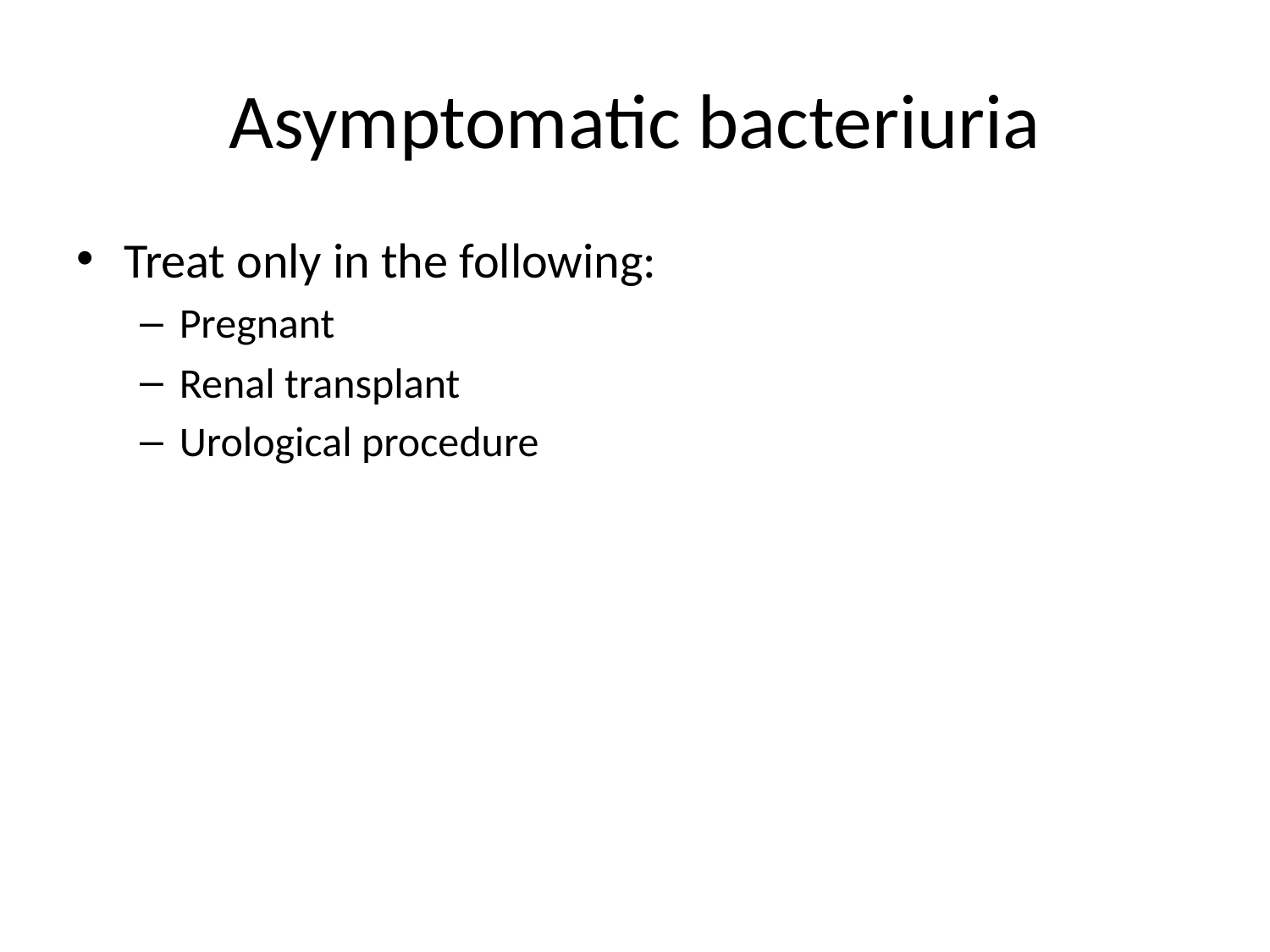

# Asymptomatic bacteriuria
Treat only in the following:
Pregnant
Renal transplant
Urological procedure